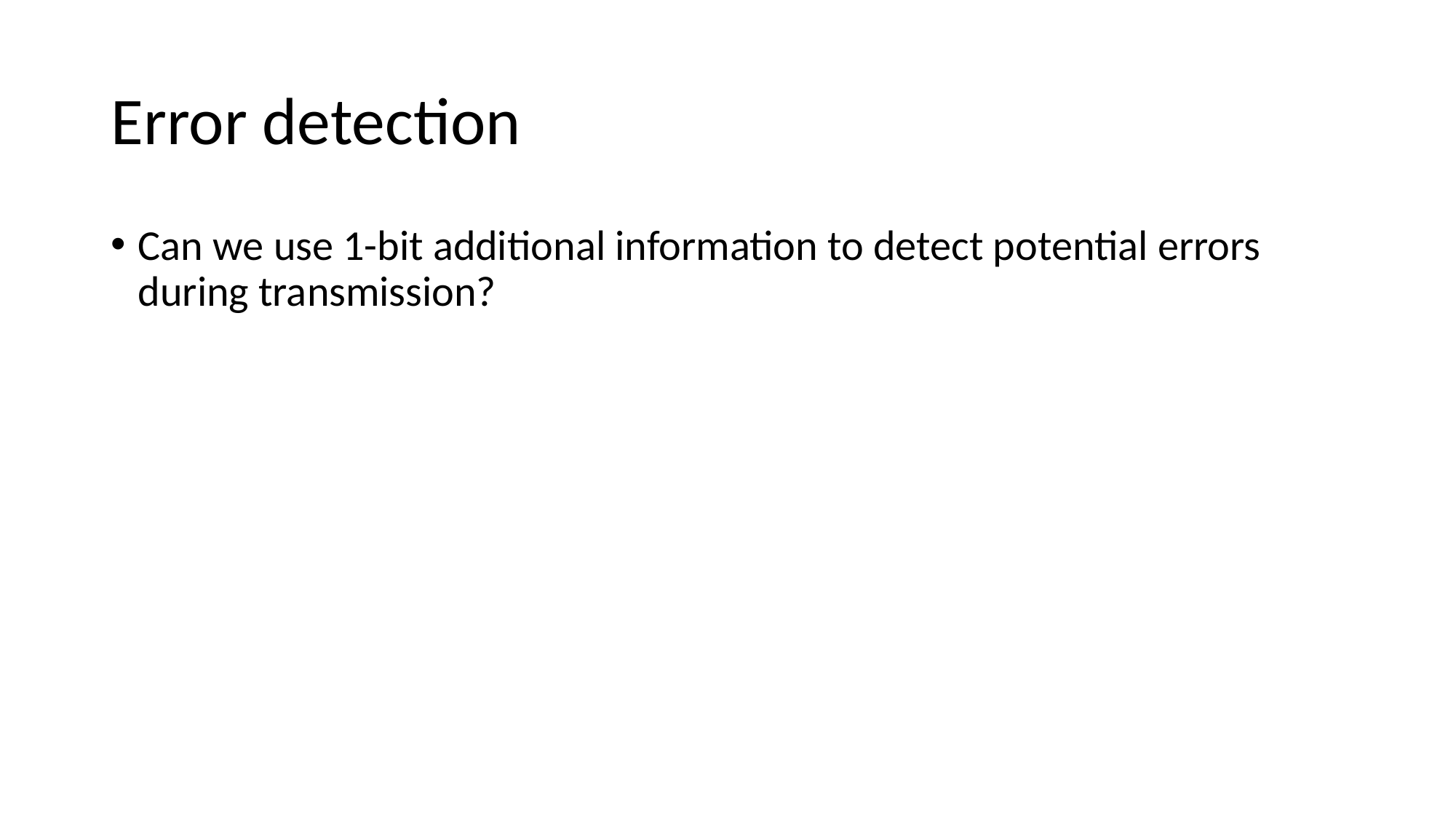

# Error detection
Can we use 1-bit additional information to detect potential errors during transmission?